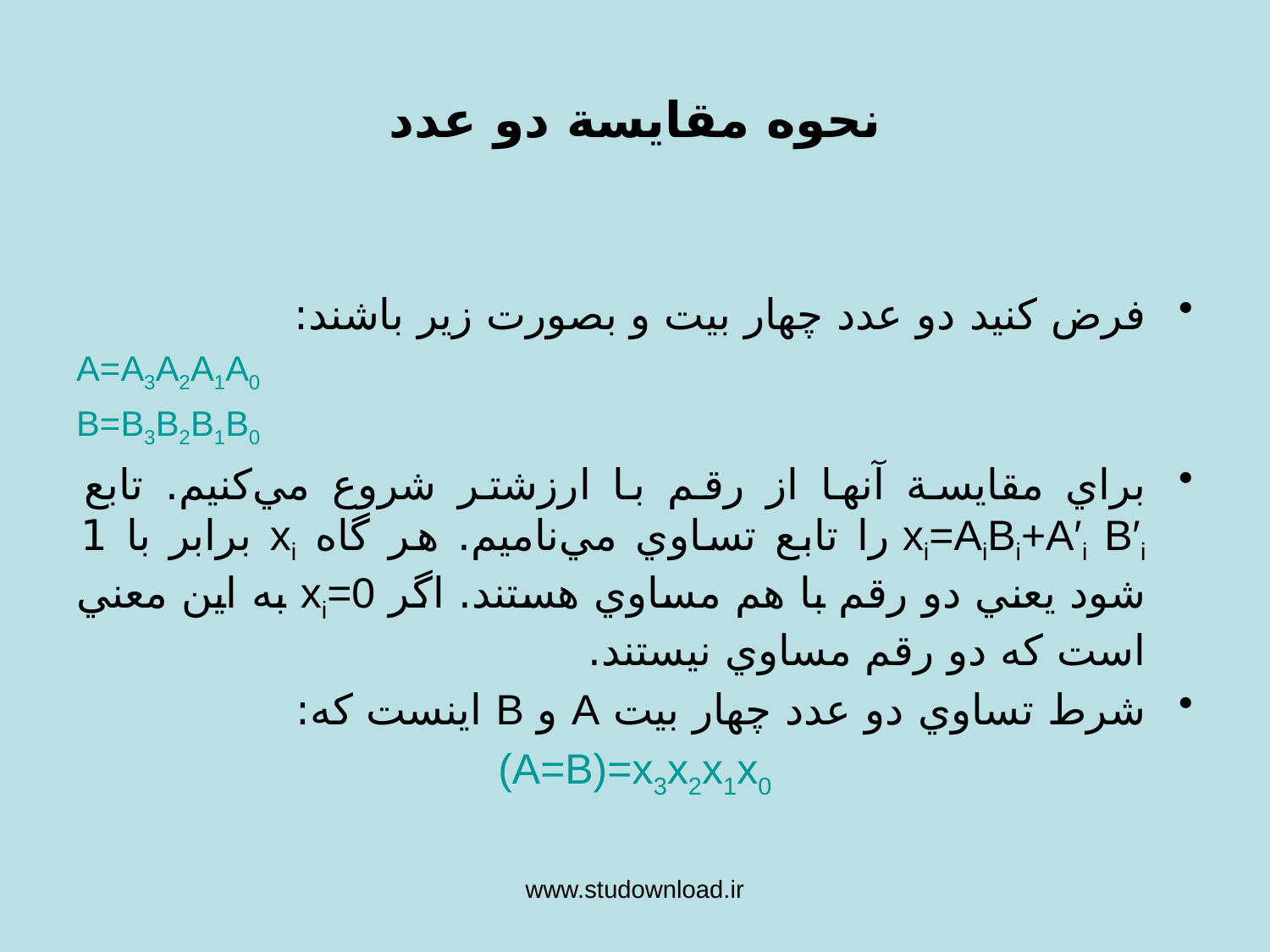

نحوه مقايسة دو عدد

فرض كنيد دو عدد چهار بيت و بصورت زير باشند:
A=A3A2A1A0
B=B3B2B1B0
براي مقايسة آنها از رقم با ارزشتر شروع مي‌كنيم. تابع xi=AiBi+A′i B′i را تابع تساوي مي‌ناميم. هر گاه xi برابر با 1 شود يعني دو رقم با هم مساوي هستند. اگر xi=0 به اين معني است كه دو رقم مساوي نيستند.
شرط تساوي دو عدد چهار بيت A و B اينست كه:
(A=B)=x3x2x1x0
www.studownload.ir